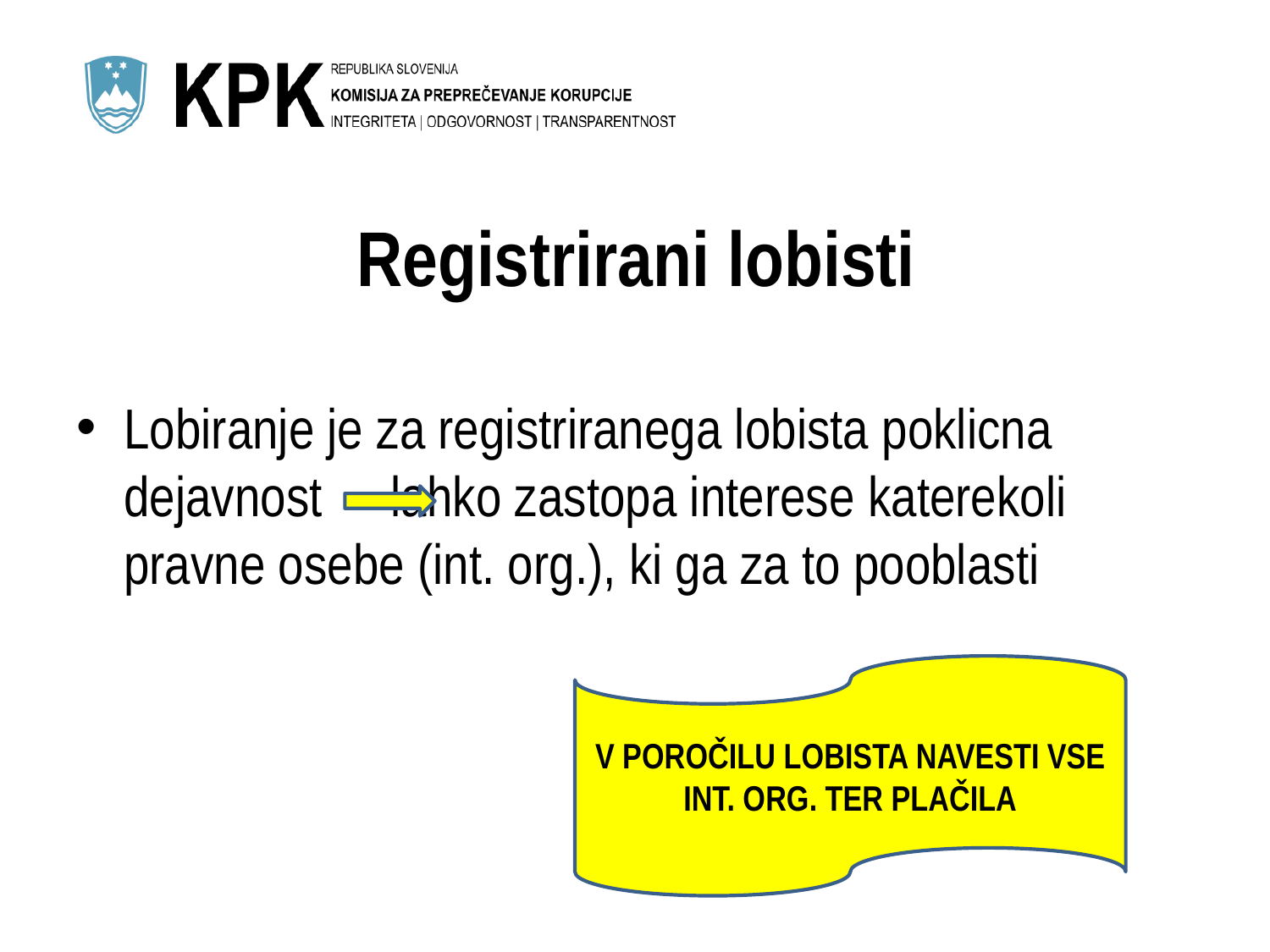

# Registrirani lobisti
Lobiranje je za registriranega lobista poklicna dejavnost 	 lahko zastopa interese katerekoli pravne osebe (int. org.), ki ga za to pooblasti

V POROČILU LOBISTA NAVESTI VSE INT. ORG. TER PLAČILA